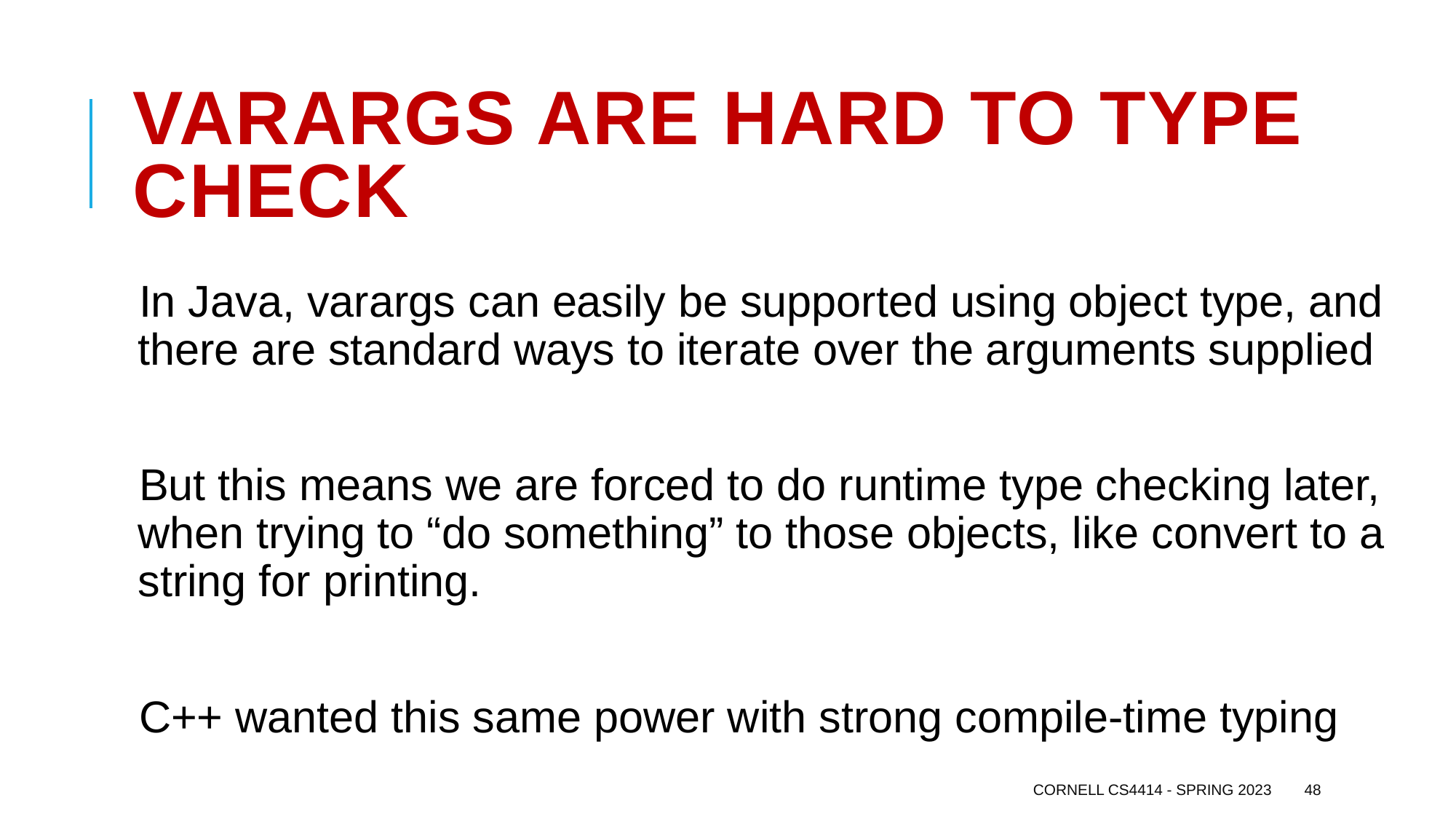

# Varargs are hard to type check
In Java, varargs can easily be supported using object type, and there are standard ways to iterate over the arguments supplied

But this means we are forced to do runtime type checking later, when trying to “do something” to those objects, like convert to a string for printing.

C++ wanted this same power with strong compile-time typing
Cornell CS4414 - Spring 2023
48